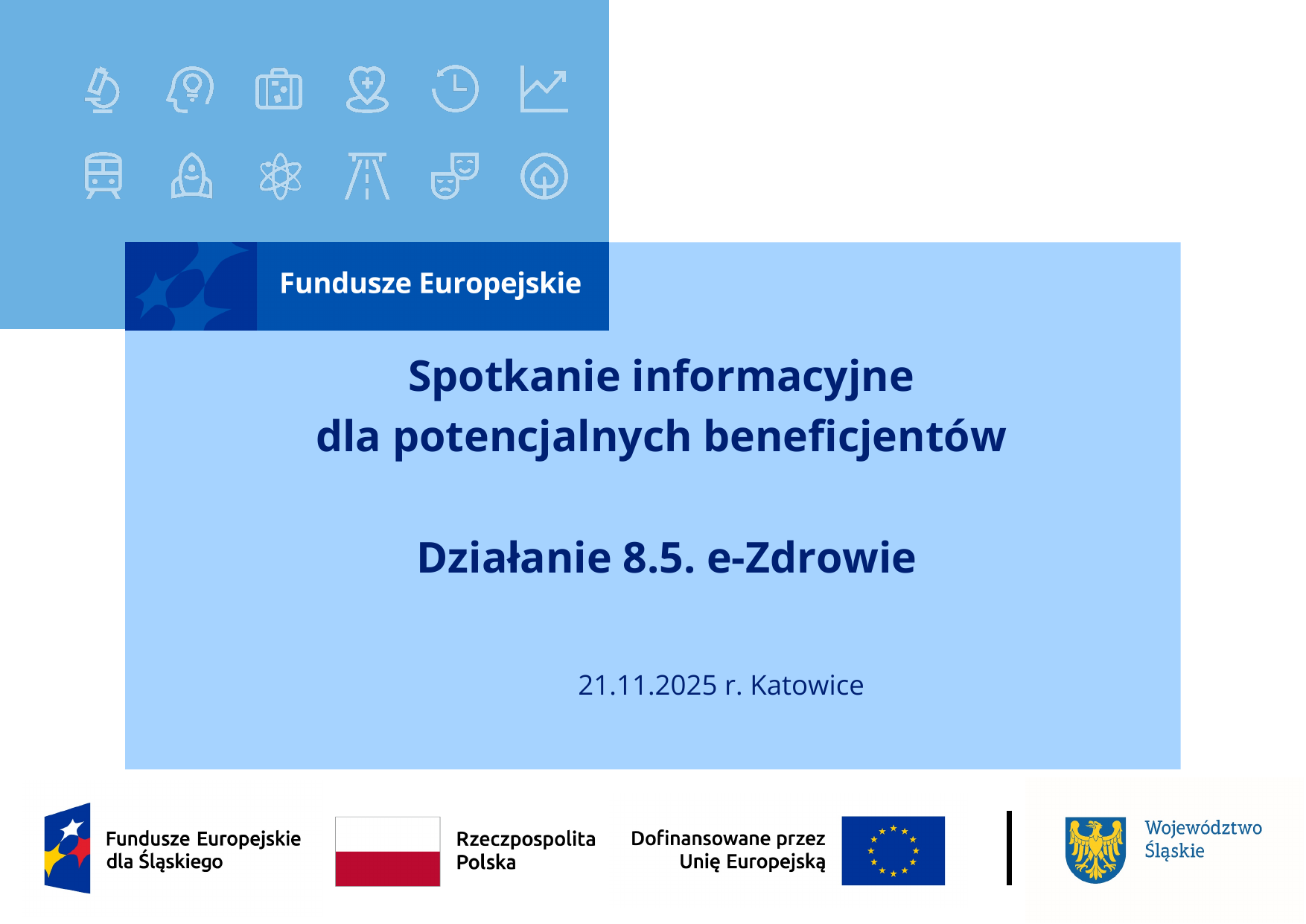

# Spotkanie informacyjne dla potencjalnych beneficjentów Działanie 8.5. e-Zdrowie 21.11.2025 r. Katowice